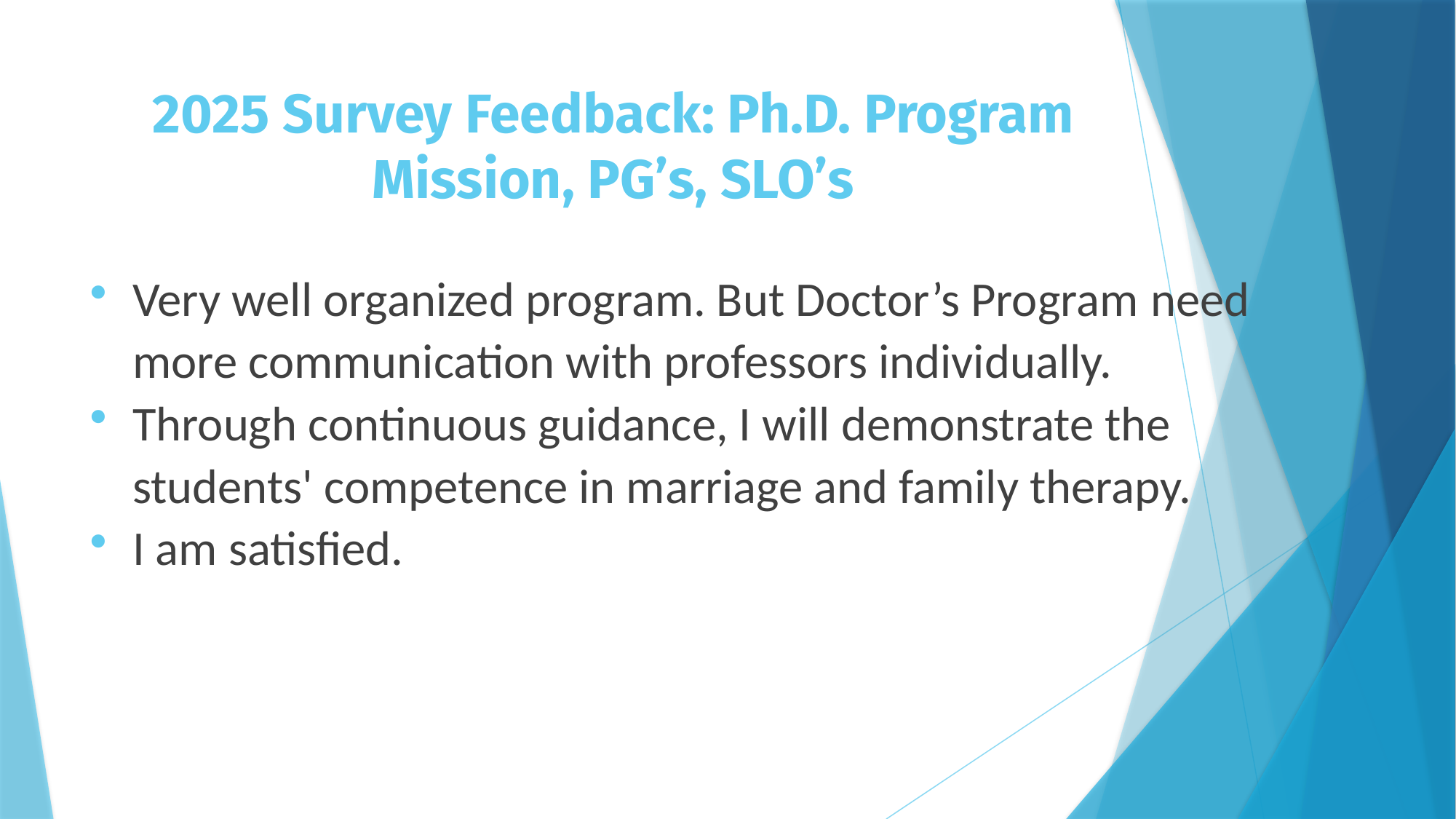

# 2025 Survey Feedback: Ph.D. Program Mission, PG’s, SLO’s
Very well organized program. But Doctor’s Program need more communication with professors individually.
Through continuous guidance, I will demonstrate the students' competence in marriage and family therapy.
I am satisfied.